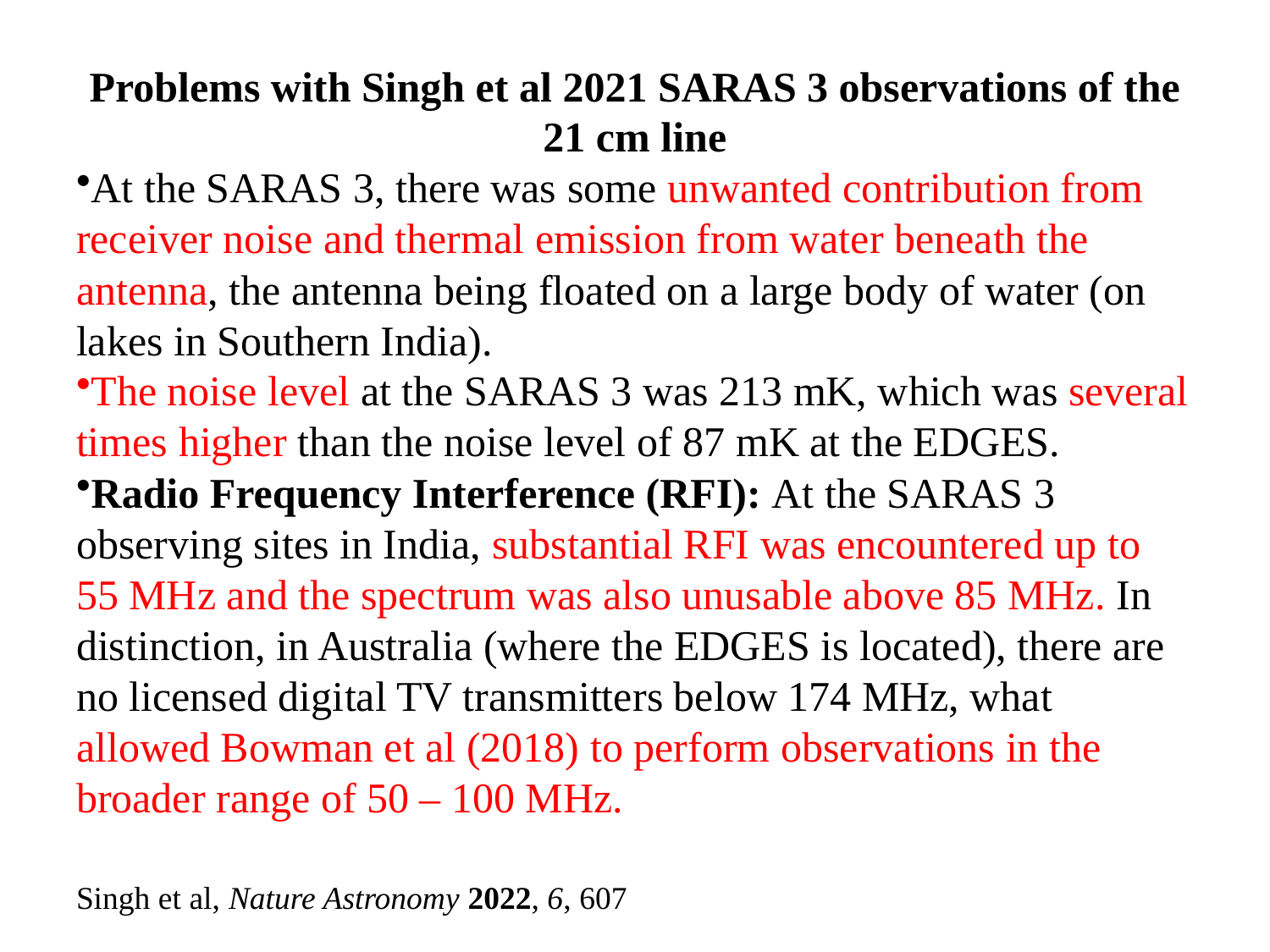

#
Problems with Singh et al 2021 SARAS 3 observations of the 21 cm line
At the SARAS 3, there was some unwanted contribution from receiver noise and thermal emission from water beneath the antenna, the antenna being floated on a large body of water (on lakes in Southern India).
The noise level at the SARAS 3 was 213 mK, which was several times higher than the noise level of 87 mK at the EDGES.
Radio Frequency Interference (RFI): At the SARAS 3 observing sites in India, substantial RFI was encountered up to 55 MHz and the spectrum was also unusable above 85 MHz. In distinction, in Australia (where the EDGES is located), there are no licensed digital TV transmitters below 174 MHz, what allowed Bowman et al (2018) to perform observations in the broader range of 50 – 100 MHz.

Singh et al, Nature Astronomy 2022, 6, 607